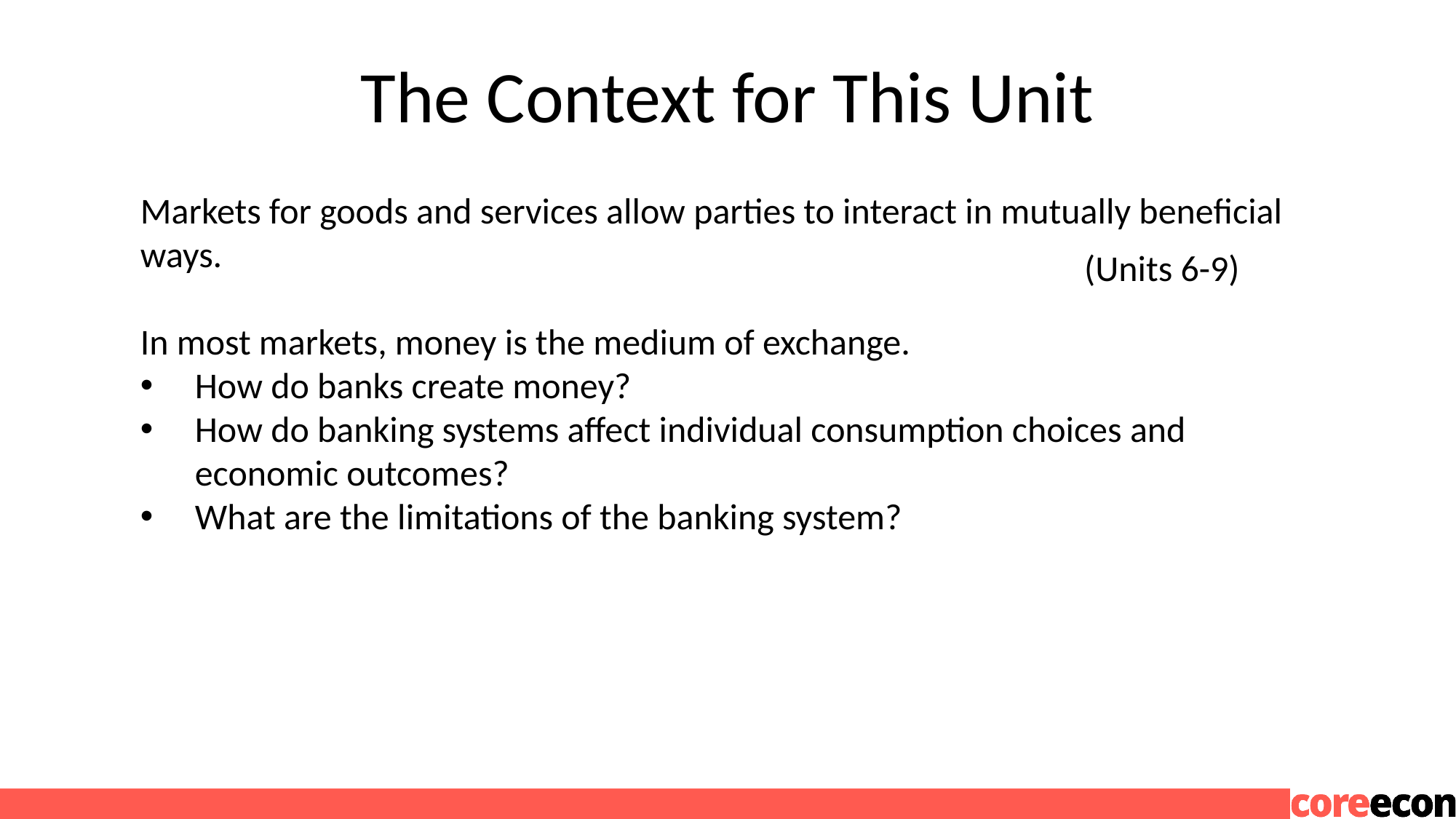

# The Context for This Unit
Markets for goods and services allow parties to interact in mutually beneficial ways.

In most markets, money is the medium of exchange.
How do banks create money?
How do banking systems affect individual consumption choices and economic outcomes?
What are the limitations of the banking system?

(Units 6-9)